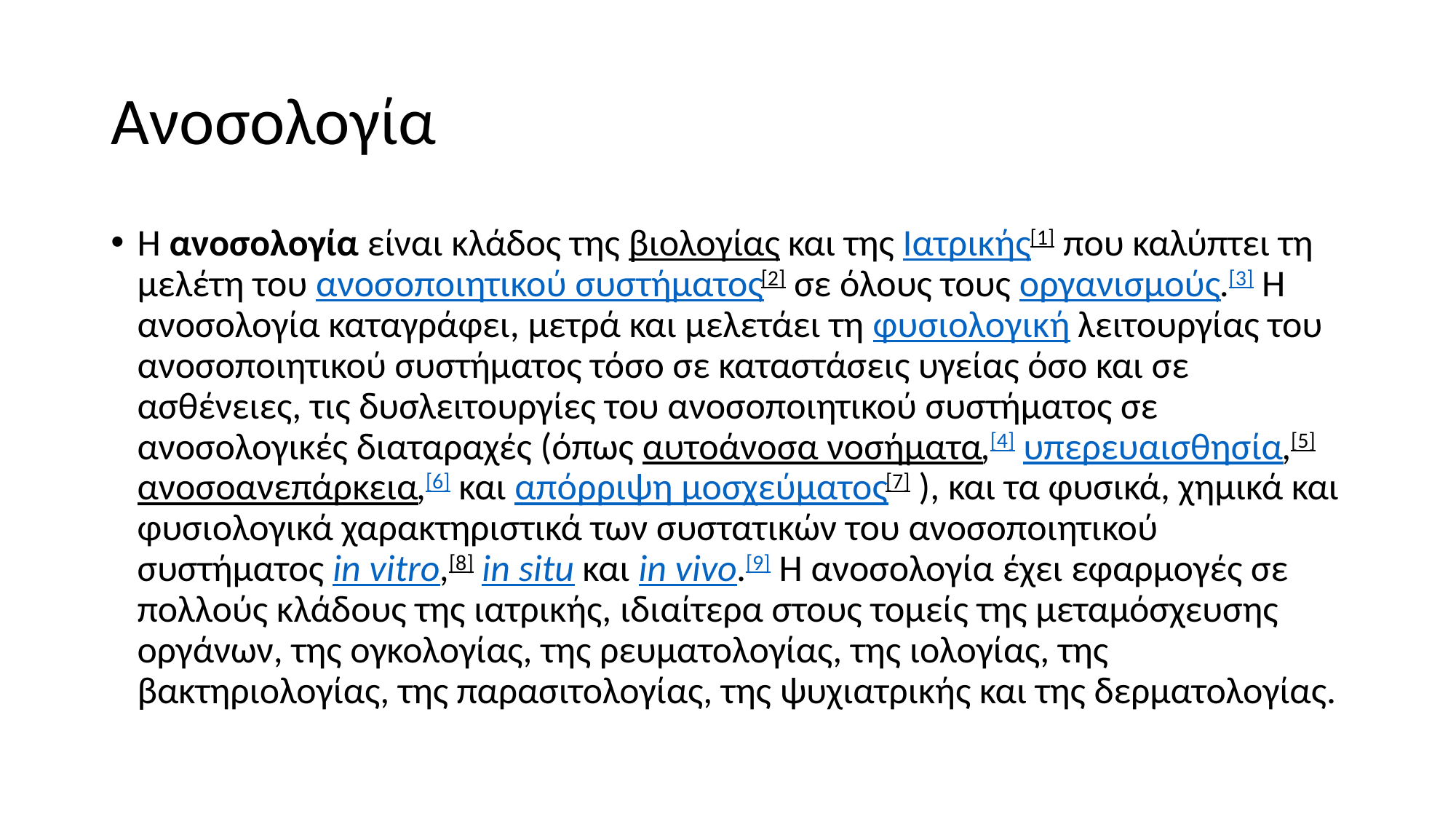

# Ανοσολογία
Η ανοσολογία είναι κλάδος της βιολογίας και της Ιατρικής[1] που καλύπτει τη μελέτη του ανοσοποιητικού συστήματος[2] σε όλους τους οργανισμούς.[3] Η ανοσολογία καταγράφει, μετρά και μελετάει τη φυσιολογική λειτουργίας του ανοσοποιητικού συστήματος τόσο σε καταστάσεις υγείας όσο και σε ασθένειες, τις δυσλειτουργίες του ανοσοποιητικού συστήματος σε ανοσολογικές διαταραχές (όπως αυτοάνοσα νοσήματα,[4] υπερευαισθησία,[5] ανοσοανεπάρκεια,[6] και απόρριψη μοσχεύματος[7] ), και τα φυσικά, χημικά και φυσιολογικά χαρακτηριστικά των συστατικών του ανοσοποιητικού συστήματος in vitro,[8] in situ και in vivo.[9] Η ανοσολογία έχει εφαρμογές σε πολλούς κλάδους της ιατρικής, ιδιαίτερα στους τομείς της μεταμόσχευσης οργάνων, της ογκολογίας, της ρευματολογίας, της ιολογίας, της βακτηριολογίας, της παρασιτολογίας, της ψυχιατρικής και της δερματολογίας.